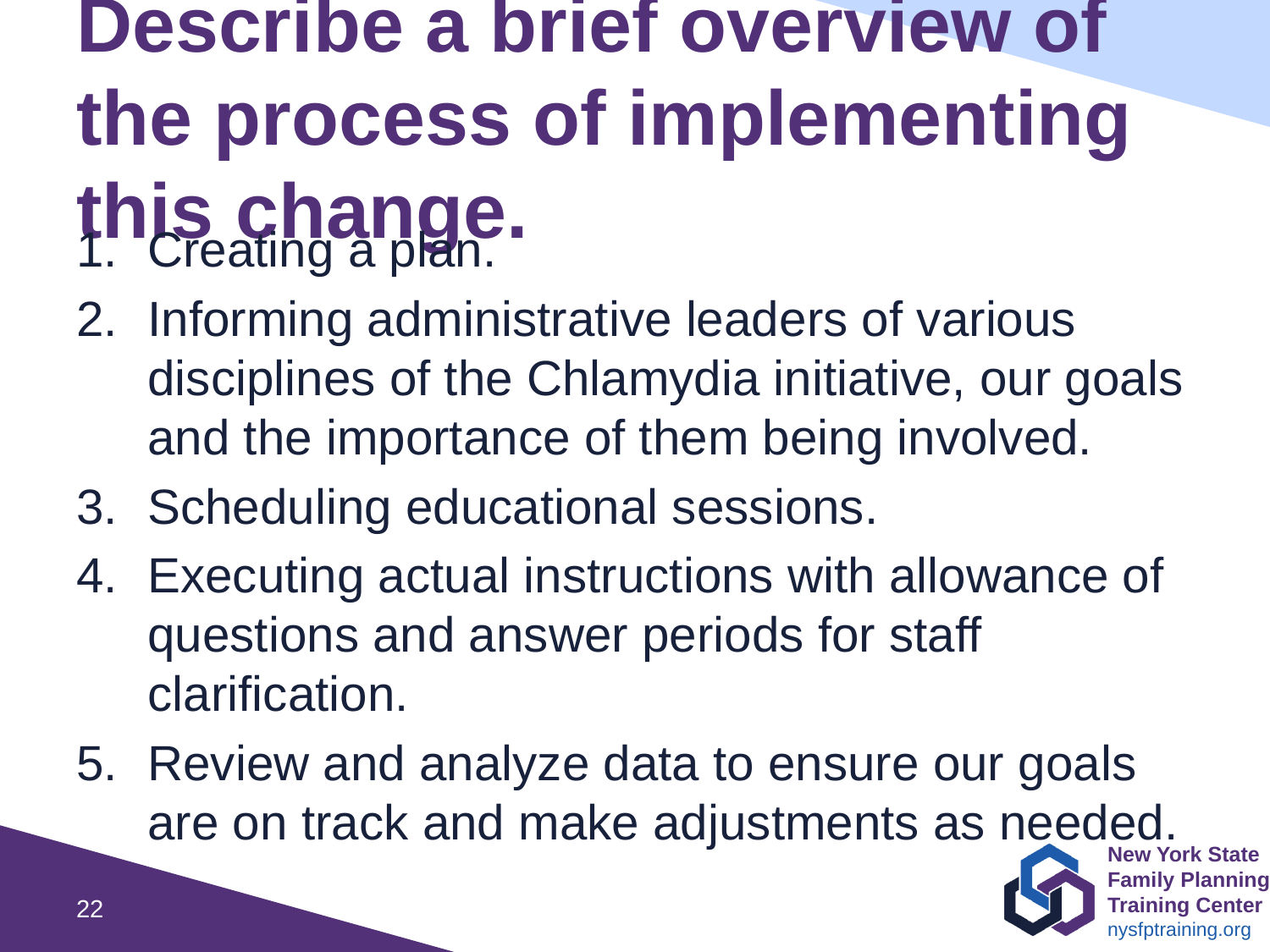

# Describe a brief overview of the process of implementing this change.
Creating a plan.
Informing administrative leaders of various disciplines of the Chlamydia initiative, our goals and the importance of them being involved.
Scheduling educational sessions.
Executing actual instructions with allowance of questions and answer periods for staff clarification.
Review and analyze data to ensure our goals are on track and make adjustments as needed.
22